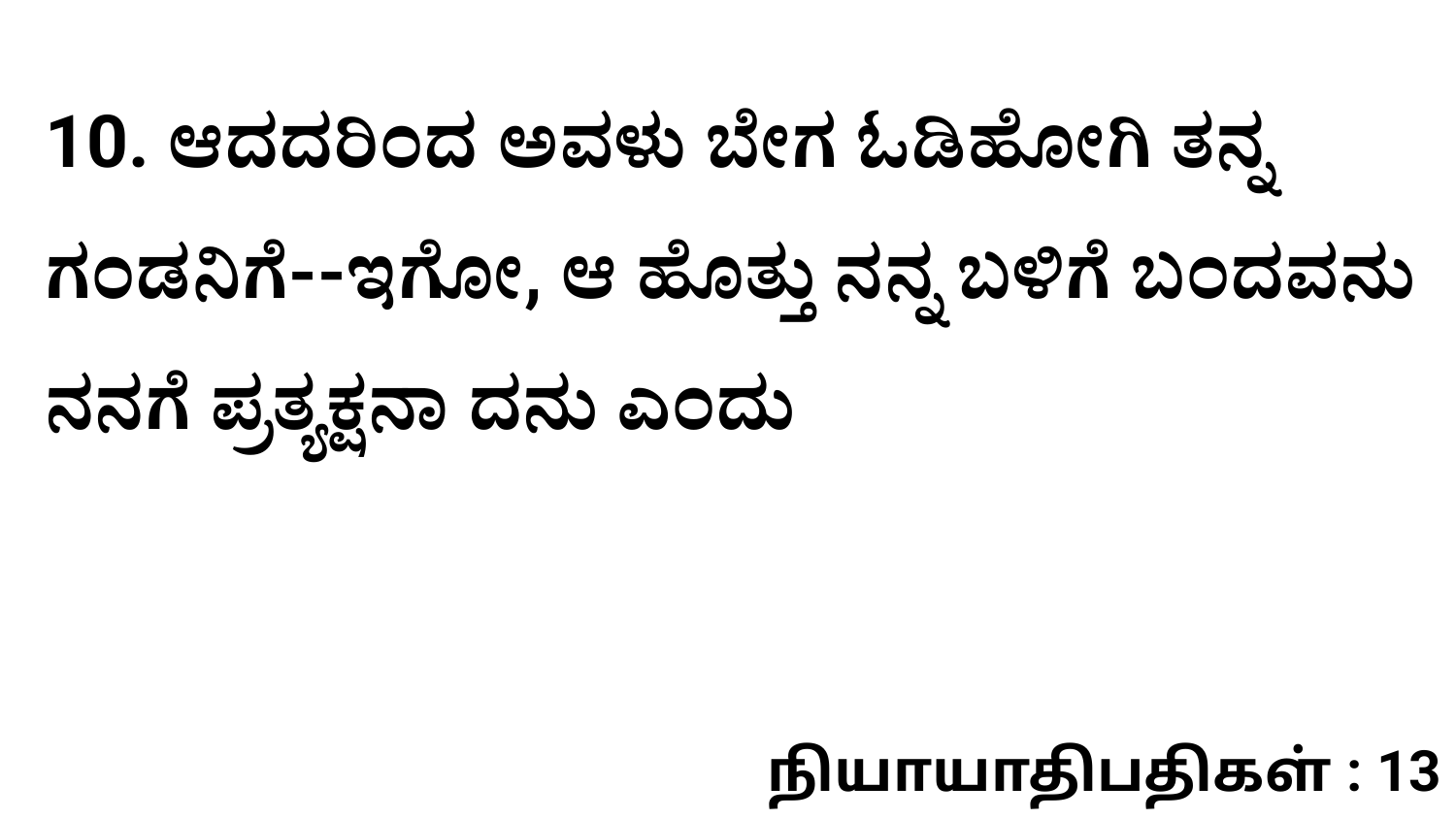

10. ಆದದರಿಂದ ಅವಳು ಬೇಗ ಓಡಿಹೋಗಿ ತನ್ನ ಗಂಡನಿಗೆ--ಇಗೋ, ಆ ಹೊತ್ತು ನನ್ನ ಬಳಿಗೆ ಬಂದವನು ನನಗೆ ಪ್ರತ್ಯಕ್ಷನಾ ದನು ಎಂದು
நியாயாதிபதிகள் : 13